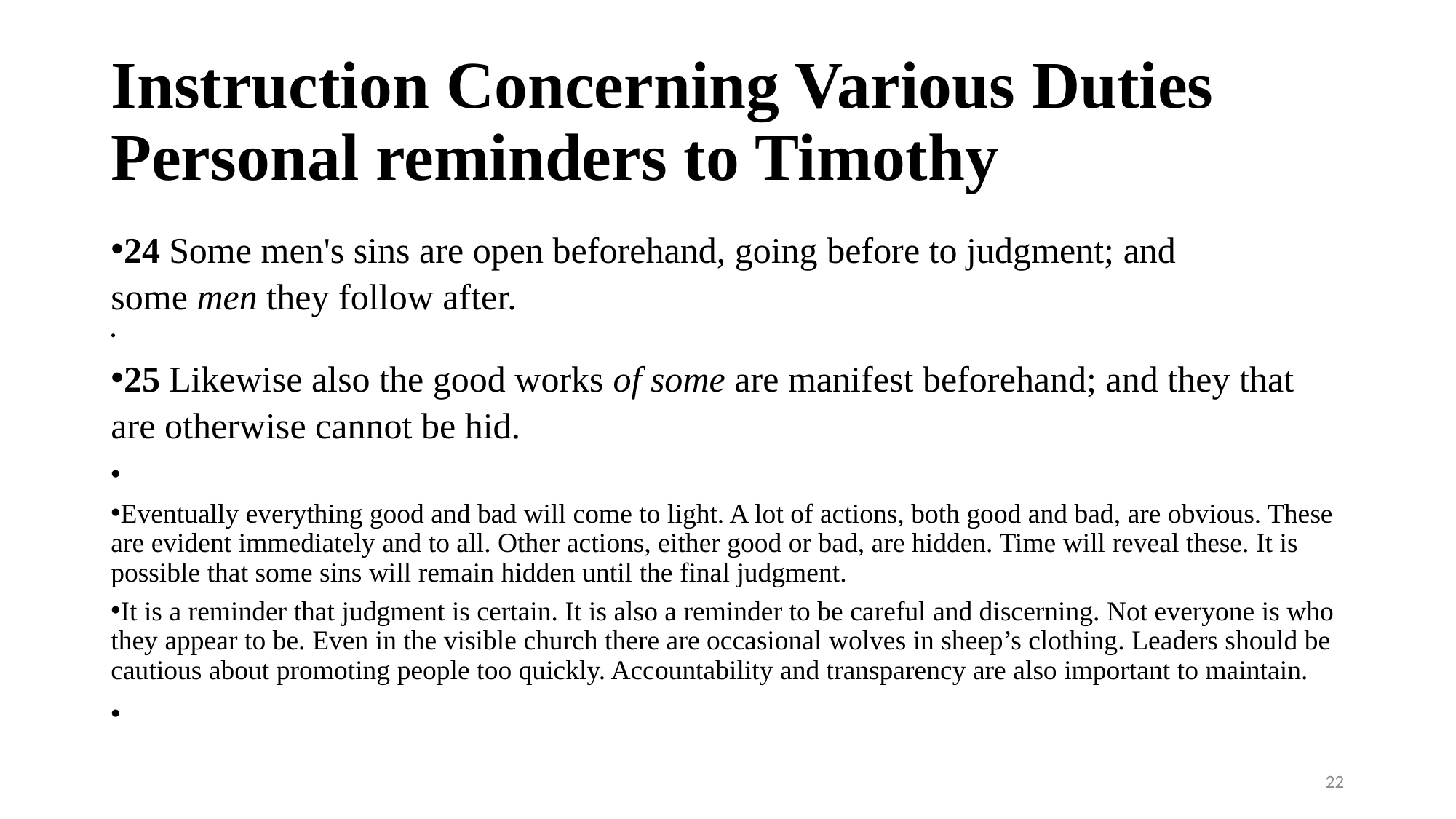

# Instruction Concerning Various Duties Personal reminders to Timothy
24 Some men's sins are open beforehand, going before to judgment; and some men they follow after.

25 Likewise also the good works of some are manifest beforehand; and they that are otherwise cannot be hid.

Eventually everything good and bad will come to light. A lot of actions, both good and bad, are obvious. These are evident immediately and to all. Other actions, either good or bad, are hidden. Time will reveal these. It is possible that some sins will remain hidden until the final judgment.
It is a reminder that judgment is certain. It is also a reminder to be careful and discerning. Not everyone is who they appear to be. Even in the visible church there are occasional wolves in sheep’s clothing. Leaders should be cautious about promoting people too quickly. Accountability and transparency are also important to maintain.

22